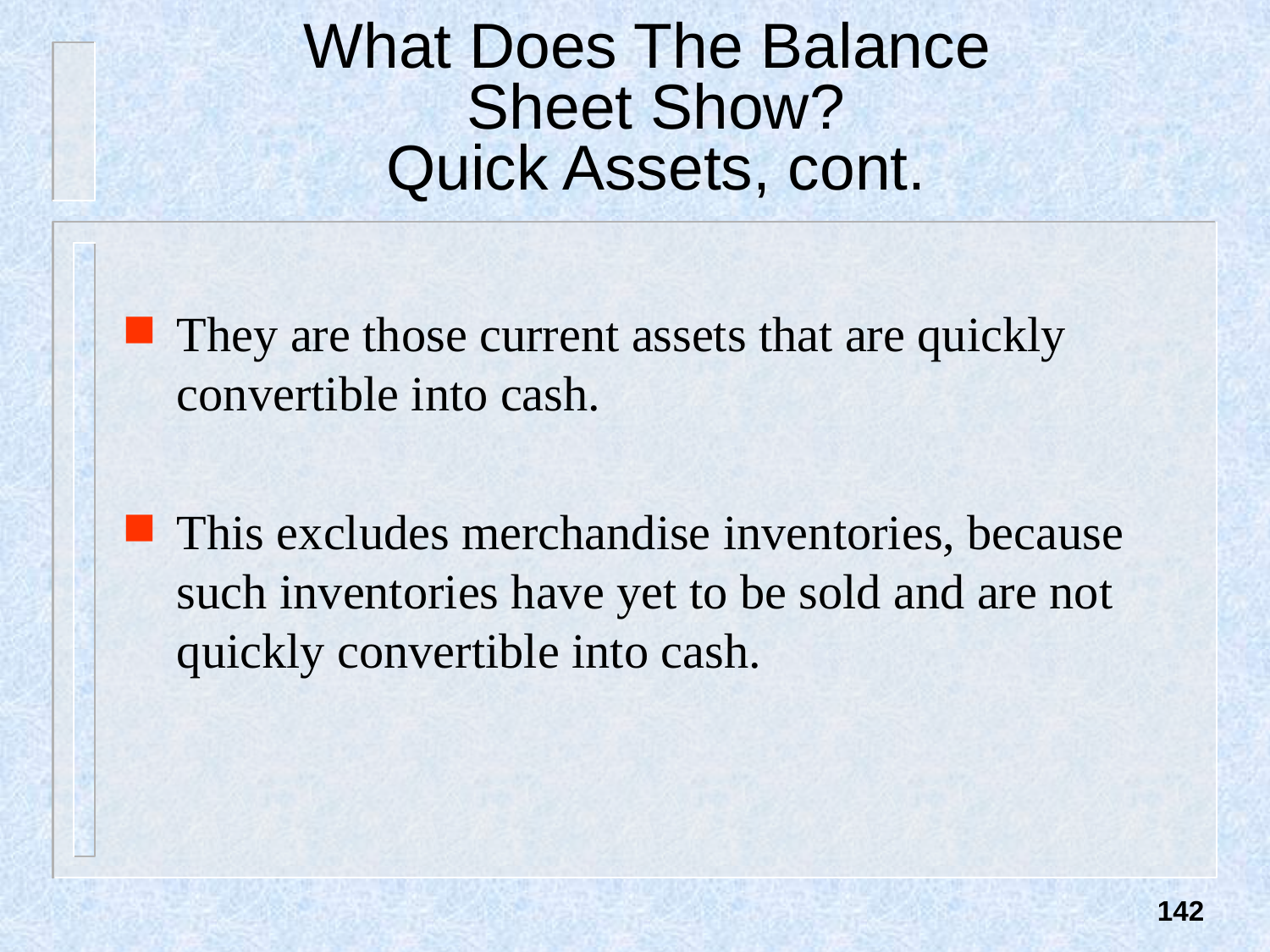

# What Does The Balance Sheet Show? Quick Assets, cont.
They are those current assets that are quickly convertible into cash.

This excludes merchandise inventories, because such inventories have yet to be sold and are not quickly convertible into cash.
142